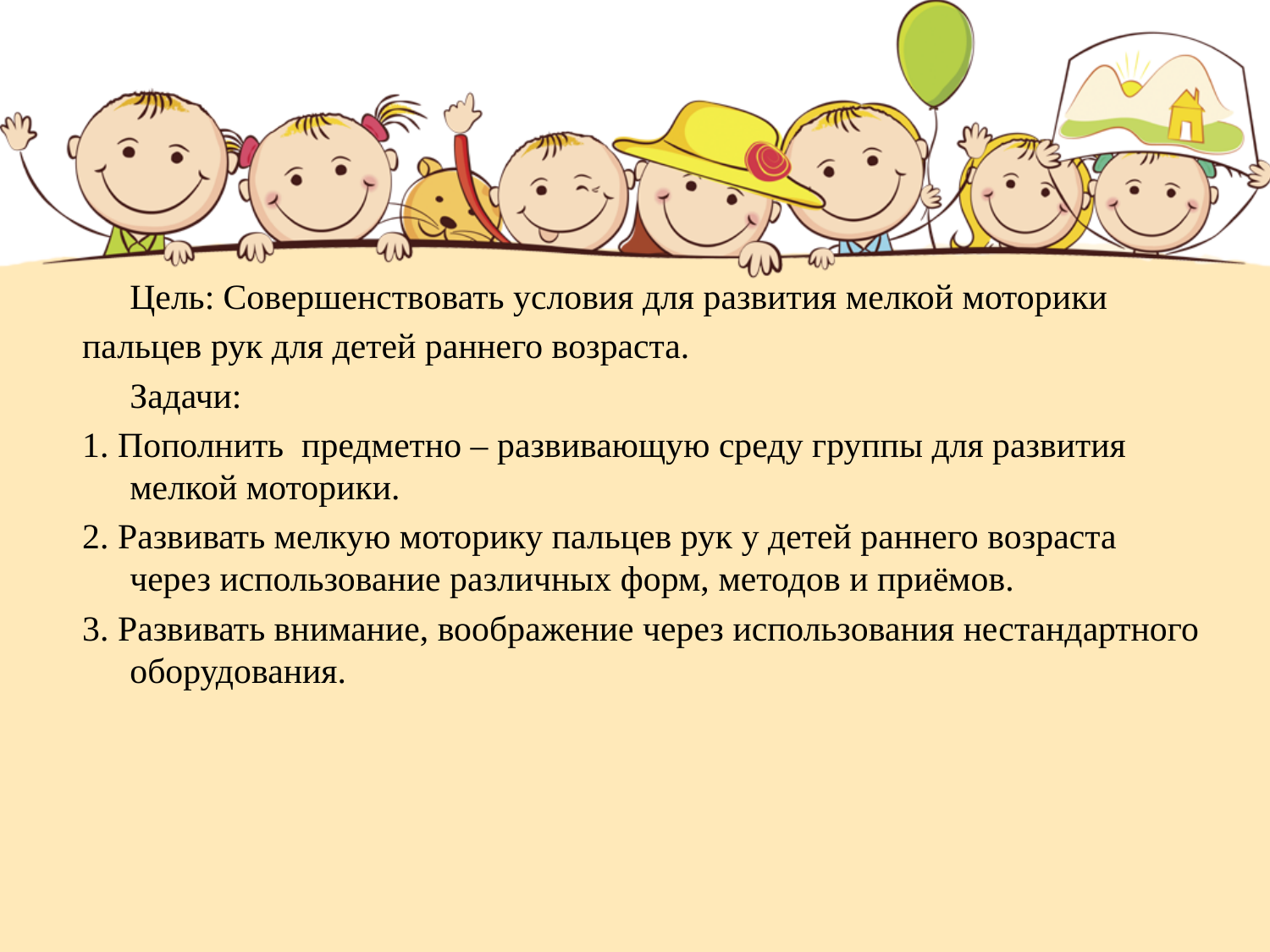

Цель: Совершенствовать условия для развития мелкой моторики
пальцев рук для детей раннего возраста.
	Задачи:
1. Пополнить  предметно – развивающую среду группы для развития мелкой моторики.
2. Развивать мелкую моторику пальцев рук у детей раннего возраста через использование различных форм, методов и приёмов.
3. Развивать внимание, воображение через использования нестандартного оборудования.